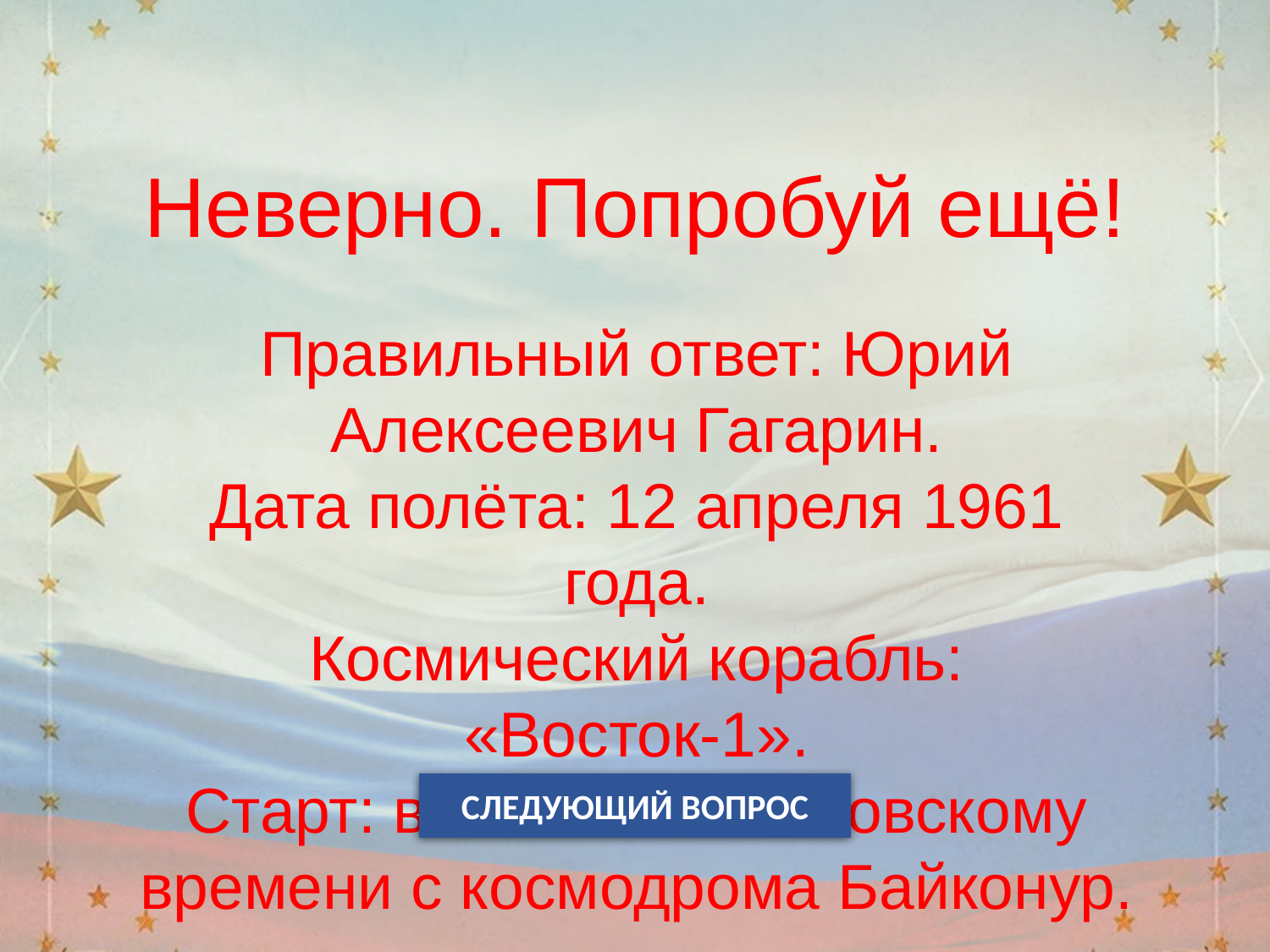

Неверно. Попробуй ещё!
Правильный ответ: Юрий Алексеевич Гагарин.
Дата полёта: 12 апреля 1961 года.
Космический корабль: «Восток‑1».
Старт: в 09:07 по московскому времени с космодрома Байконур.
СЛЕДУЮЩИЙ ВОПРОС